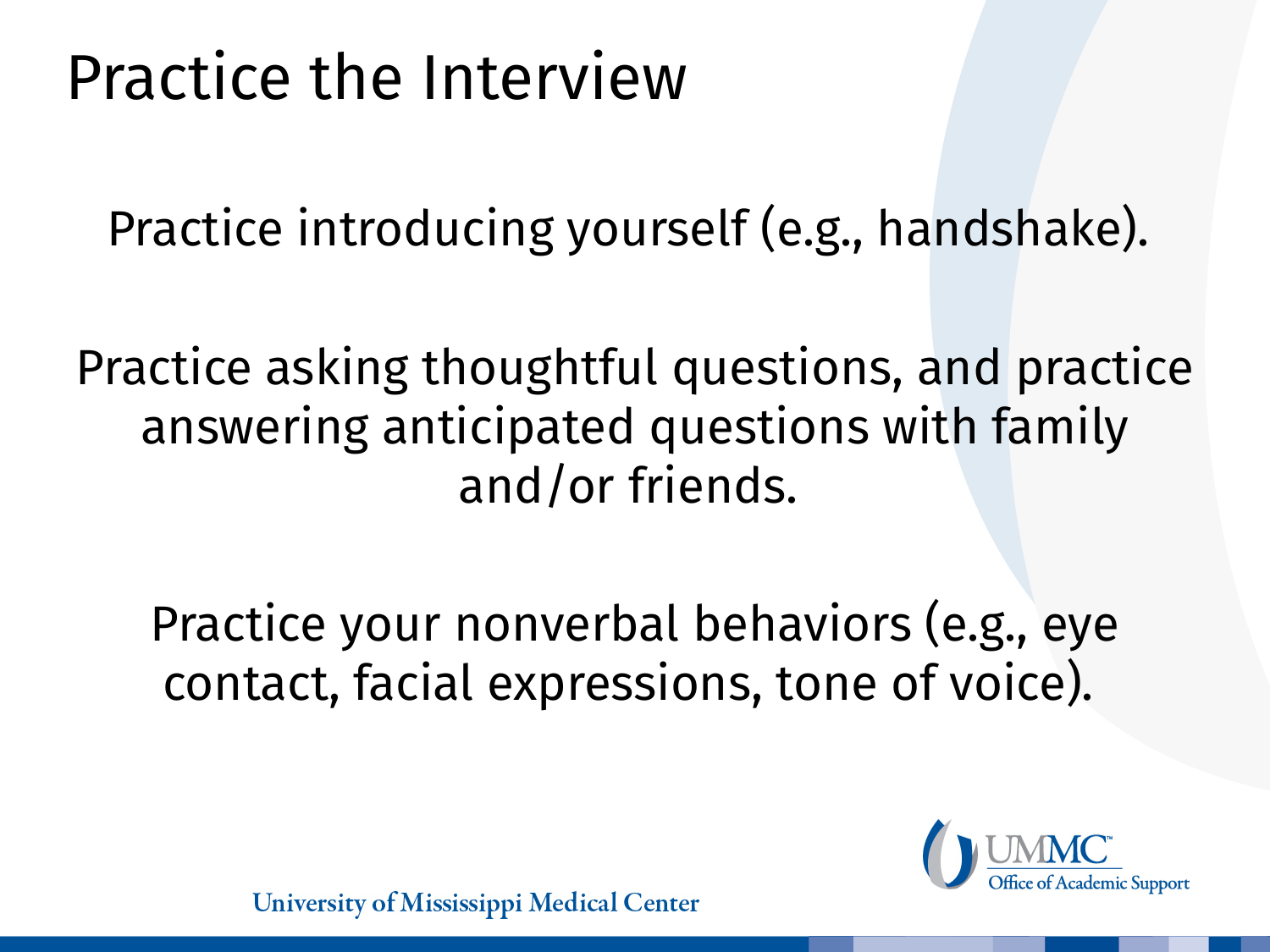

# Practice the Interview
Practice introducing yourself (e.g., handshake).

Practice asking thoughtful questions, and practice answering anticipated questions with family and/or friends.

Practice your nonverbal behaviors (e.g., eye contact, facial expressions, tone of voice).